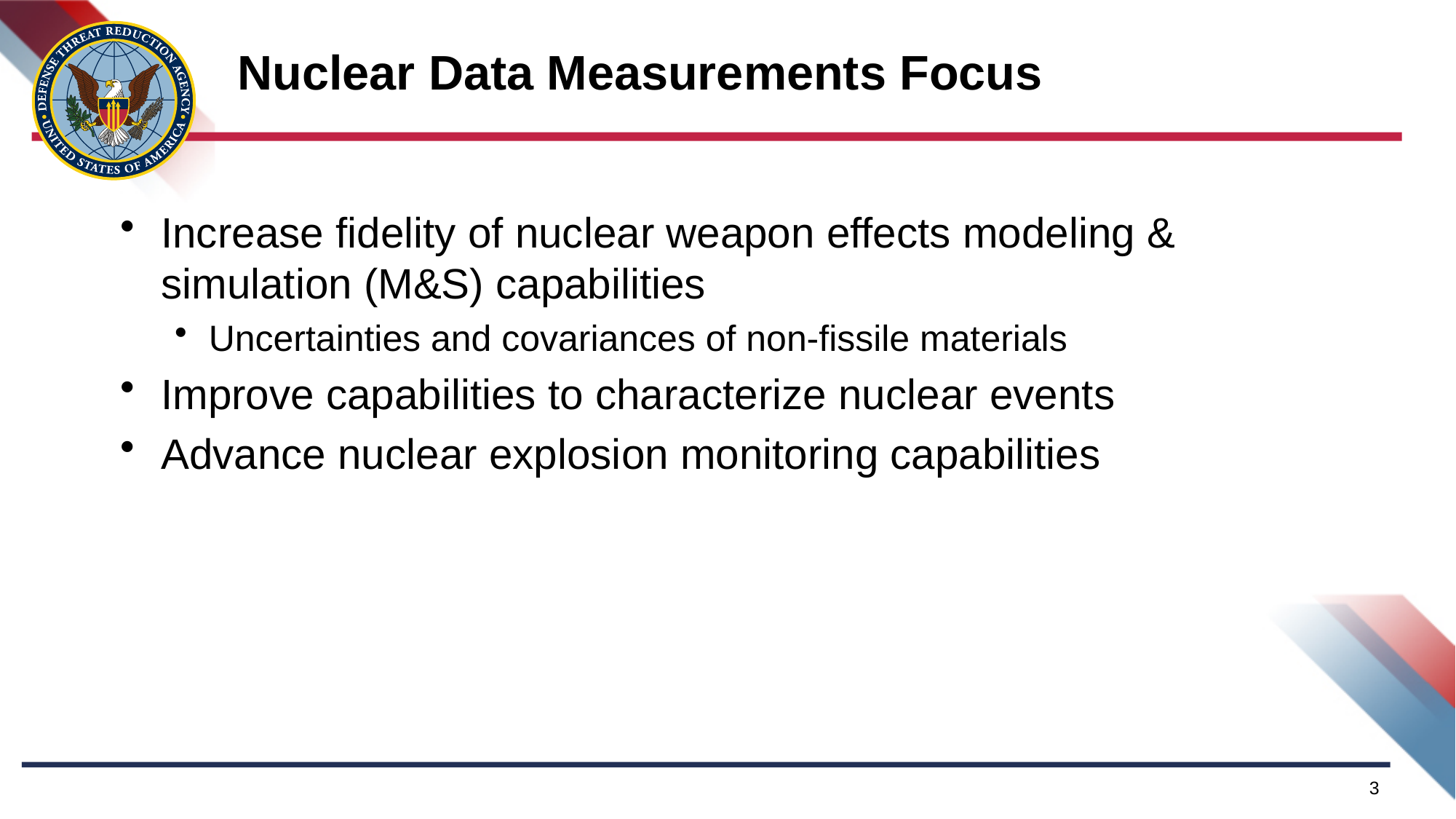

# Nuclear Data Measurements Focus
Increase fidelity of nuclear weapon effects modeling & simulation (M&S) capabilities
Uncertainties and covariances of non-fissile materials
Improve capabilities to characterize nuclear events
Advance nuclear explosion monitoring capabilities

3